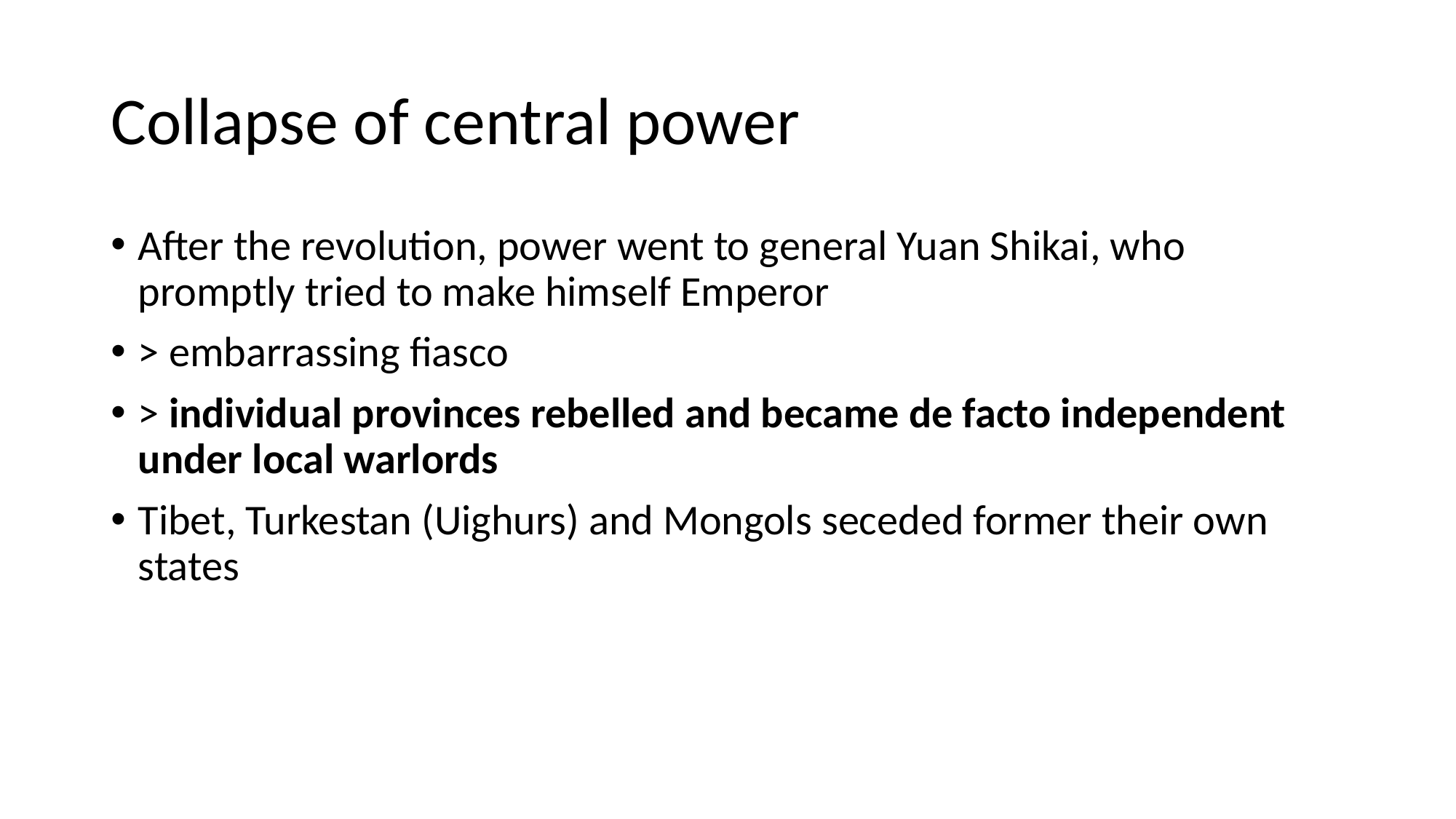

# Collapse of central power
After the revolution, power went to general Yuan Shikai, who promptly tried to make himself Emperor
> embarrassing fiasco
> individual provinces rebelled and became de facto independent under local warlords
Tibet, Turkestan (Uighurs) and Mongols seceded former their own states